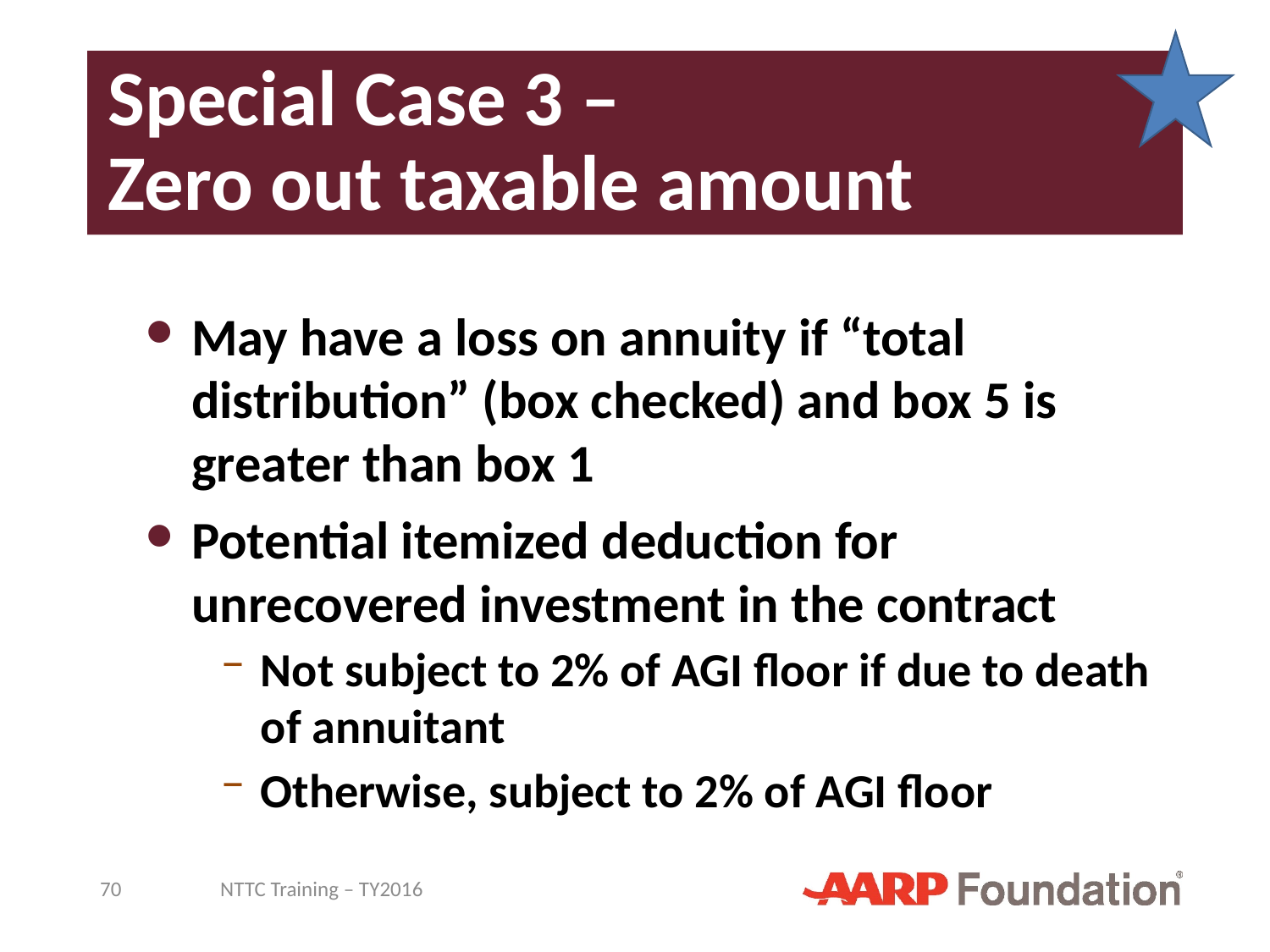

# Special Case 3 – Zero out taxable amount
May have a loss on annuity if “total distribution” (box checked) and box 5 is greater than box 1
Potential itemized deduction for unrecovered investment in the contract
Not subject to 2% of AGI floor if due to death of annuitant
Otherwise, subject to 2% of AGI floor
70
NTTC Training – TY2016